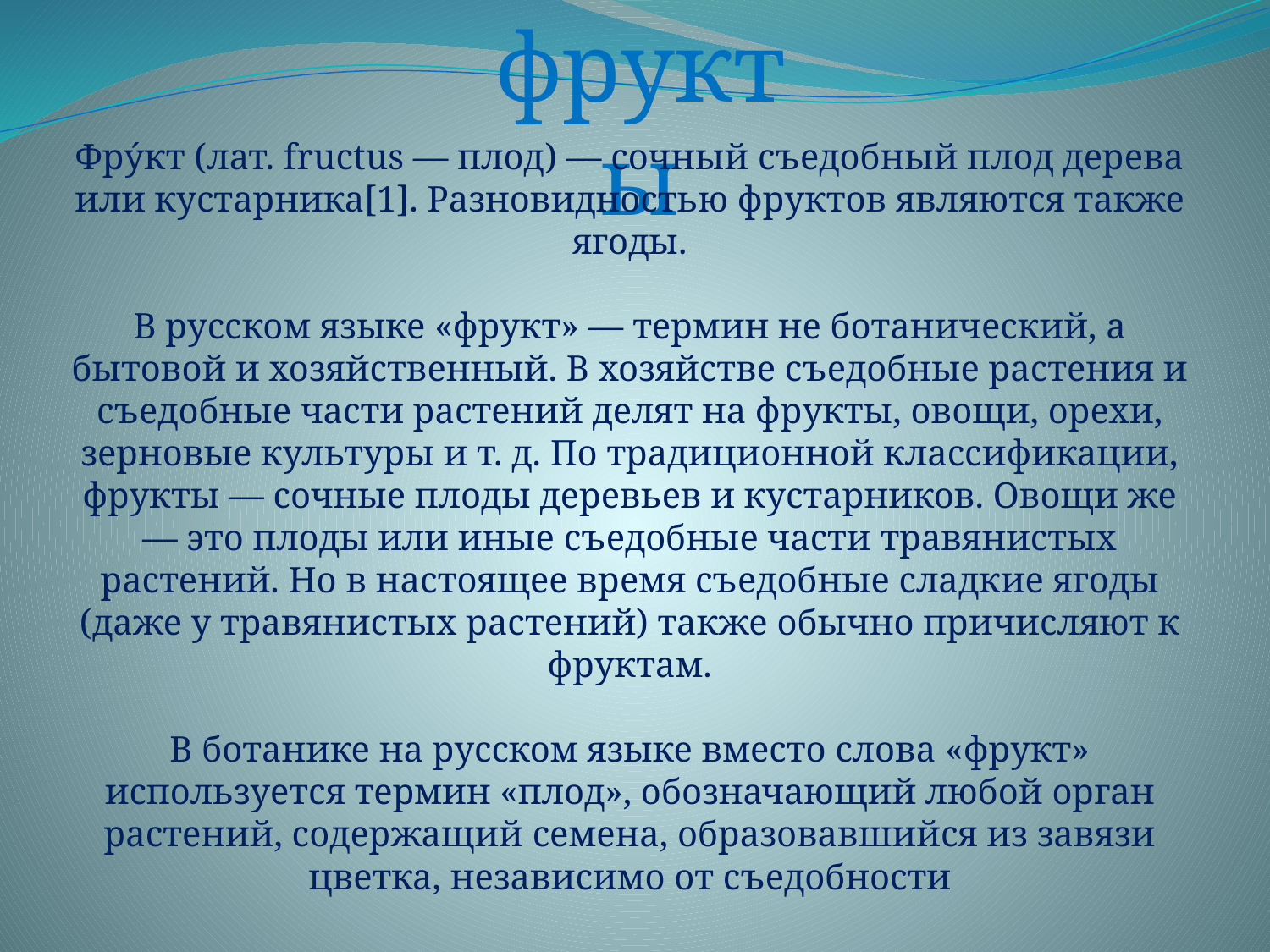

фрукты
Фру́кт (лат. fructus — плод) — сочный съедобный плод дерева или кустарника[1]. Разновидностью фруктов являются также ягоды.

В русском языке «фрукт» — термин не ботанический, а бытовой и хозяйственный. В хозяйстве съедобные растения и съедобные части растений делят на фрукты, овощи, орехи, зерновые культуры и т. д. По традиционной классификации, фрукты — сочные плоды деревьев и кустарников. Овощи же — это плоды или иные съедобные части травянистых растений. Но в настоящее время съедобные сладкие ягоды (даже у травянистых растений) также обычно причисляют к фруктам.

В ботанике на русском языке вместо слова «фрукт» используется термин «плод», обозначающий любой орган растений, содержащий семена, образовавшийся из завязи цветка, независимо от съедобности